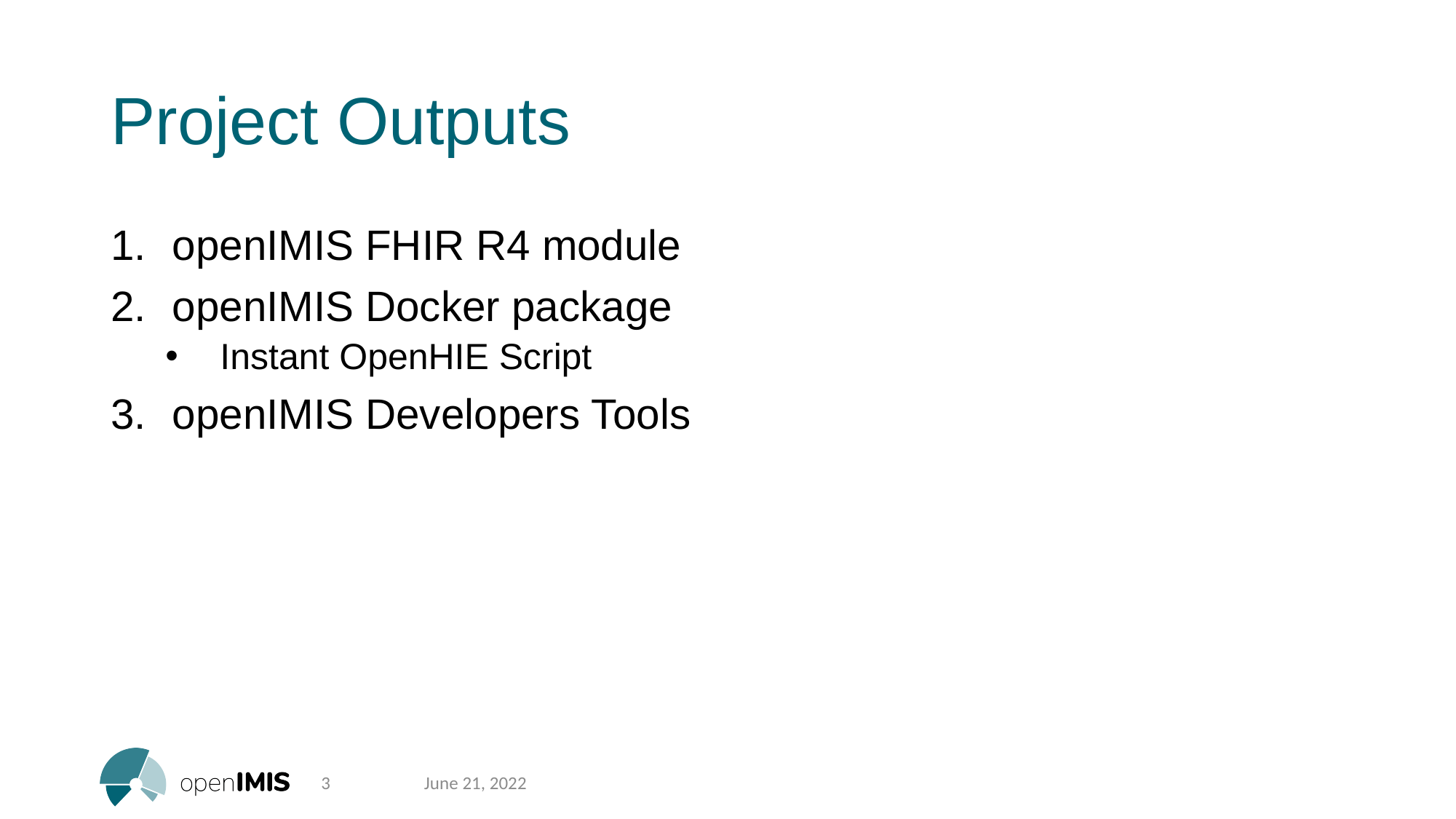

# Project Outputs
openIMIS FHIR R4 module
openIMIS Docker package
Instant OpenHIE Script
openIMIS Developers Tools
3
June 21, 2022